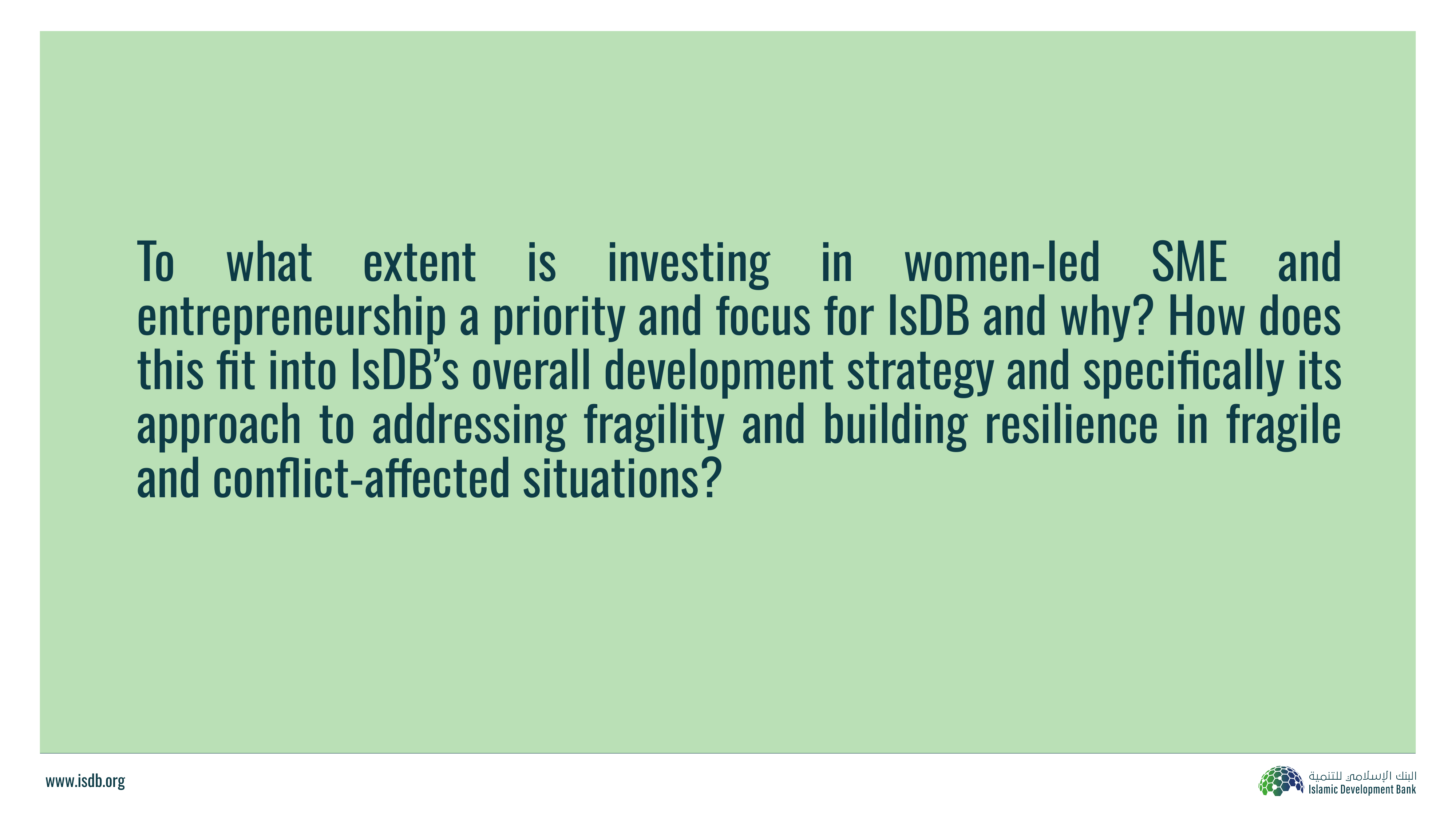

# To what extent is investing in women-led SME and entrepreneurship a priority and focus for IsDB and why? How does this fit into IsDB’s overall development strategy and specifically its approach to addressing fragility and building resilience in fragile and conflict-affected situations?